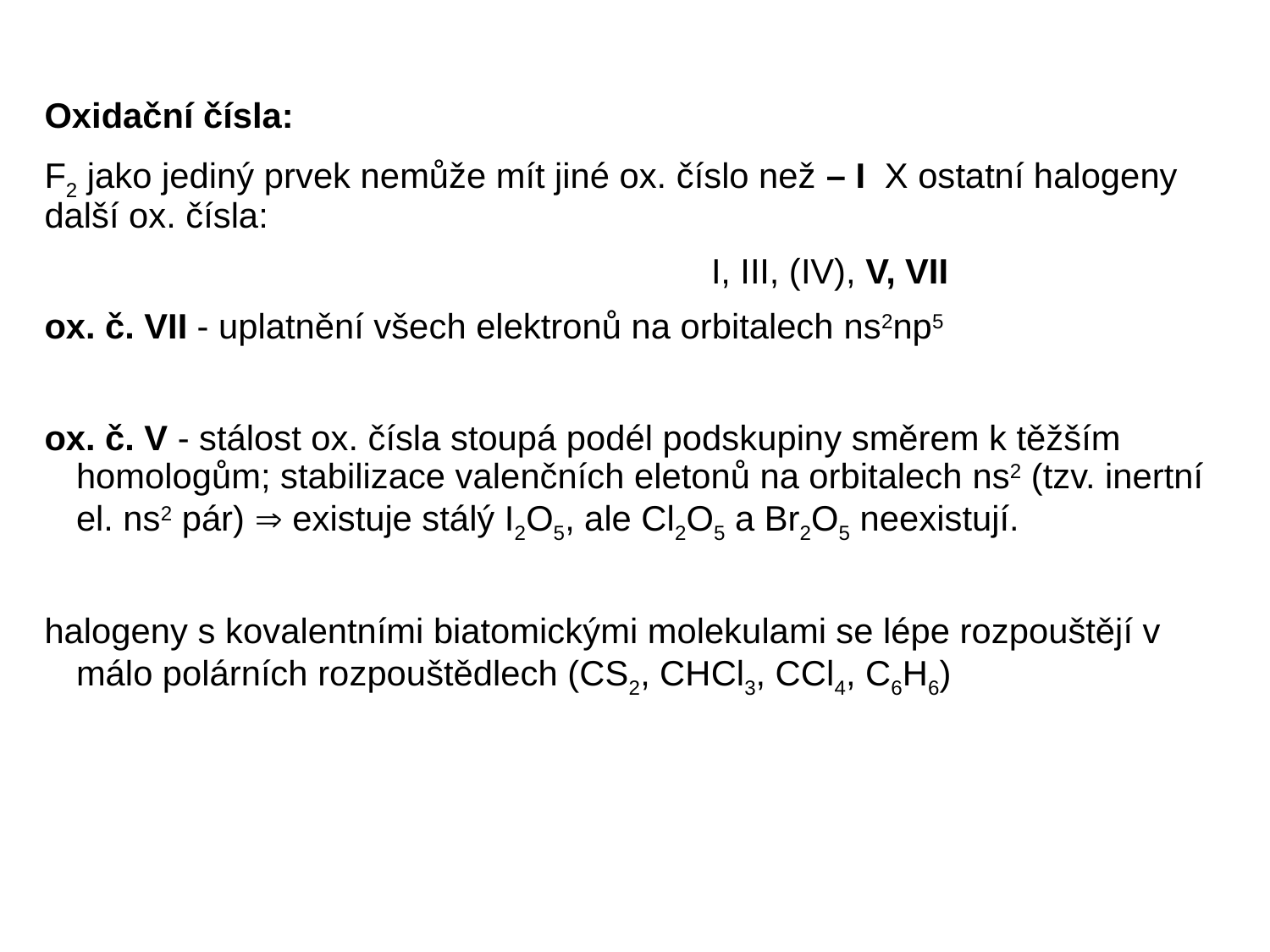

Oxidační čísla:
F2 jako jediný prvek nemůže mít jiné ox. číslo než – I  X ostatní halogeny další ox. čísla:
						I, III, (IV), V, VII
ox. č. VII - uplatnění všech elektronů na orbitalech ns2np5

ox. č. V - stálost ox. čísla stoupá podél podskupiny směrem k těžším homologům; stabilizace valenčních eletonů na orbitalech ns2 (tzv. inertní el. ns2 pár) ⇒ existuje stálý I2O5, ale Cl2O5 a Br2O5 neexistují.

halogeny s kovalentními biatomickými molekulami se lépe rozpouštějí v málo polárních rozpouštědlech (CS2, CHCl3, CCl4, C6H6)